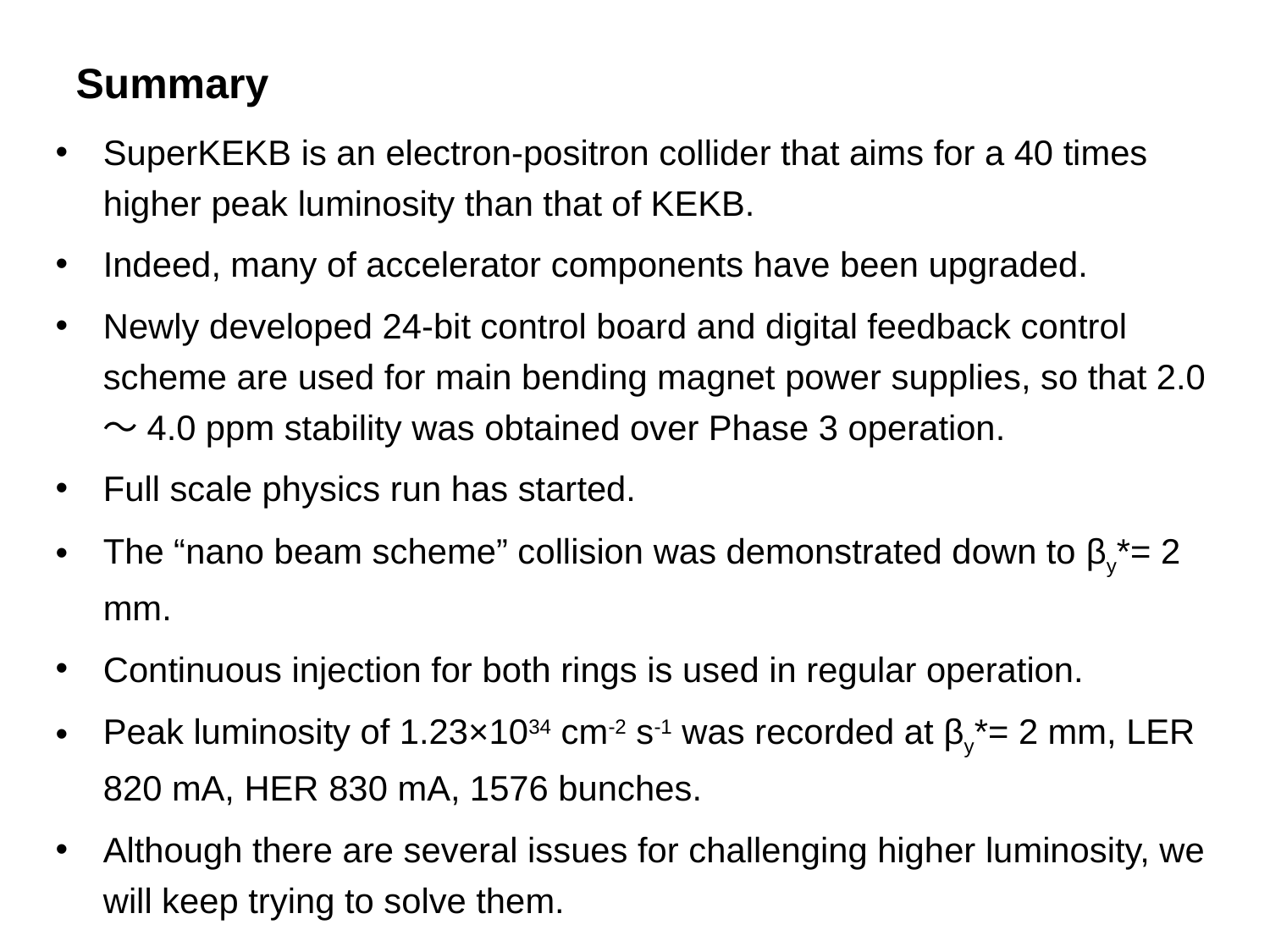

Summary
SuperKEKB is an electron-positron collider that aims for a 40 times higher peak luminosity than that of KEKB.
Indeed, many of accelerator components have been upgraded.
Newly developed 24-bit control board and digital feedback control scheme are used for main bending magnet power supplies, so that 2.0～4.0 ppm stability was obtained over Phase 3 operation.
Full scale physics run has started.
The “nano beam scheme” collision was demonstrated down to βy*= 2 mm.
Continuous injection for both rings is used in regular operation.
Peak luminosity of 1.23×1034 cm-2 s-1 was recorded at βy*= 2 mm, LER 820 mA, HER 830 mA, 1576 bunches.
Although there are several issues for challenging higher luminosity, we will keep trying to solve them.